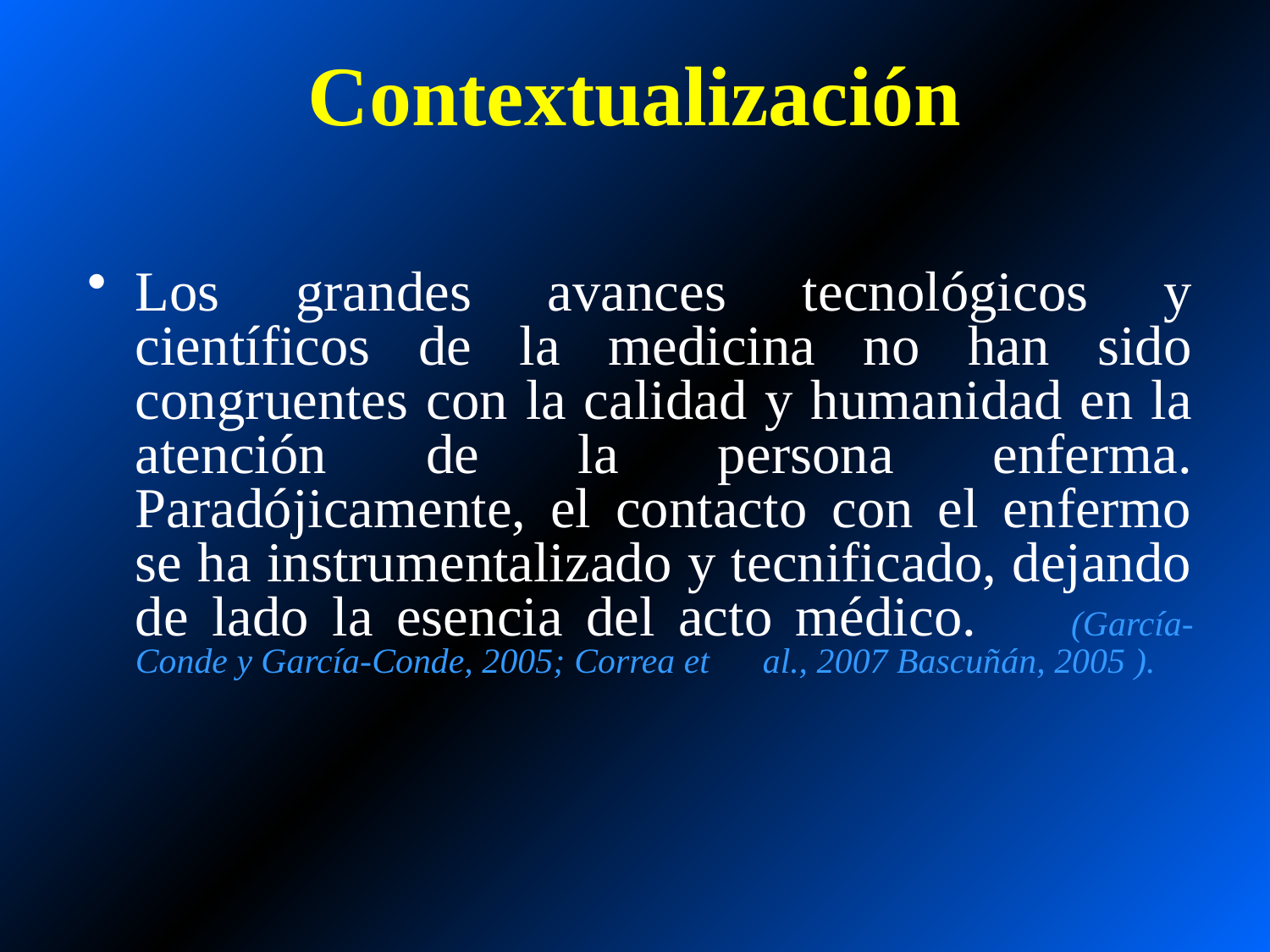

# Contextualización

Los grandes avances tecnológicos y científicos de la medicina no han sido congruentes con la calidad y humanidad en la atención de la persona enferma. Paradójicamente, el contacto con el enfermo se ha instrumentalizado y tecnificado, dejando de lado la esencia del acto médico.    (García-Conde y García-Conde, 2005; Correa et      al., 2007 Bascuñán, 2005 ).